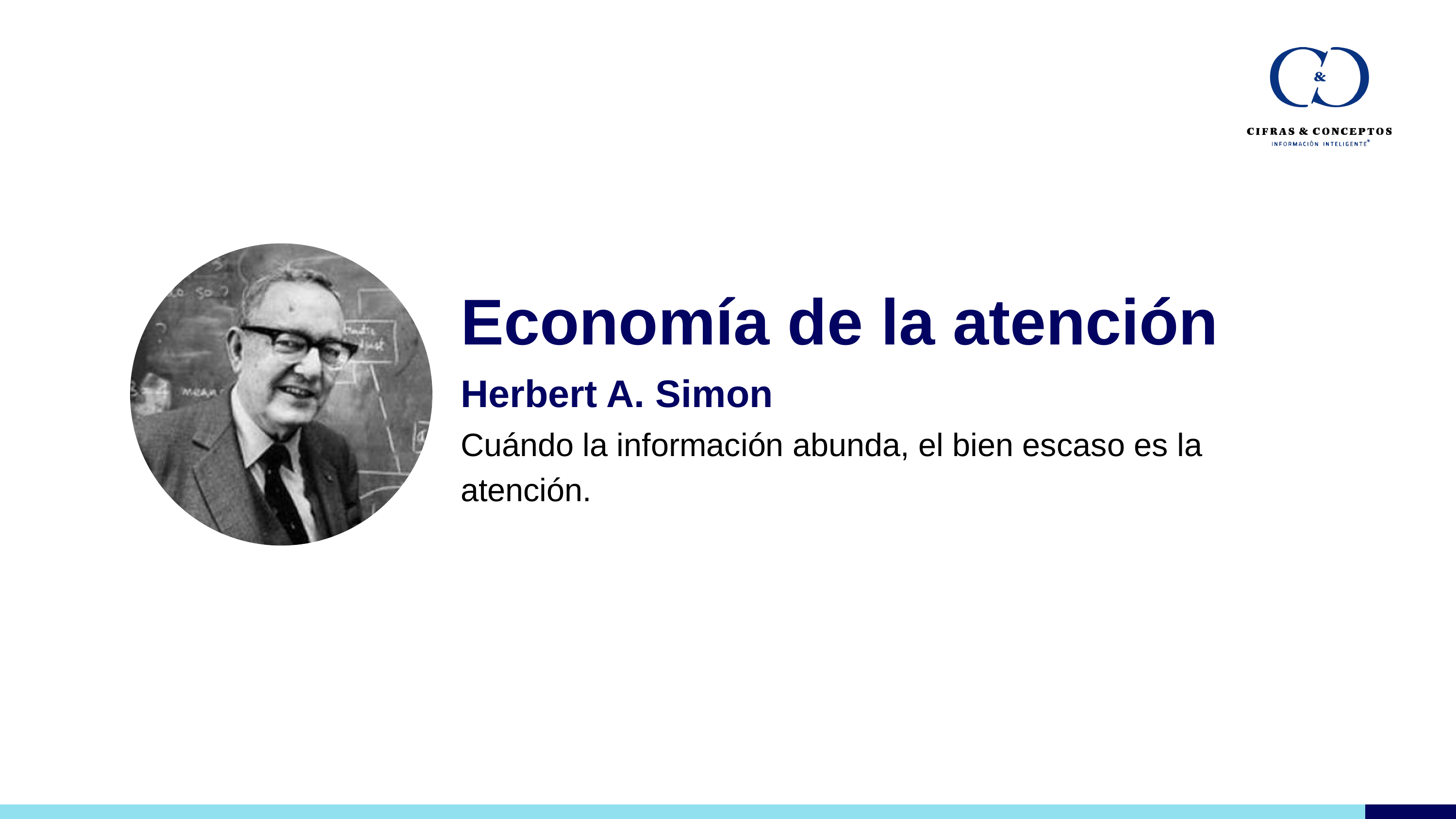

Economía de la atención
Herbert A. Simon
Cuándo la información abunda, el bien escaso es la atención.